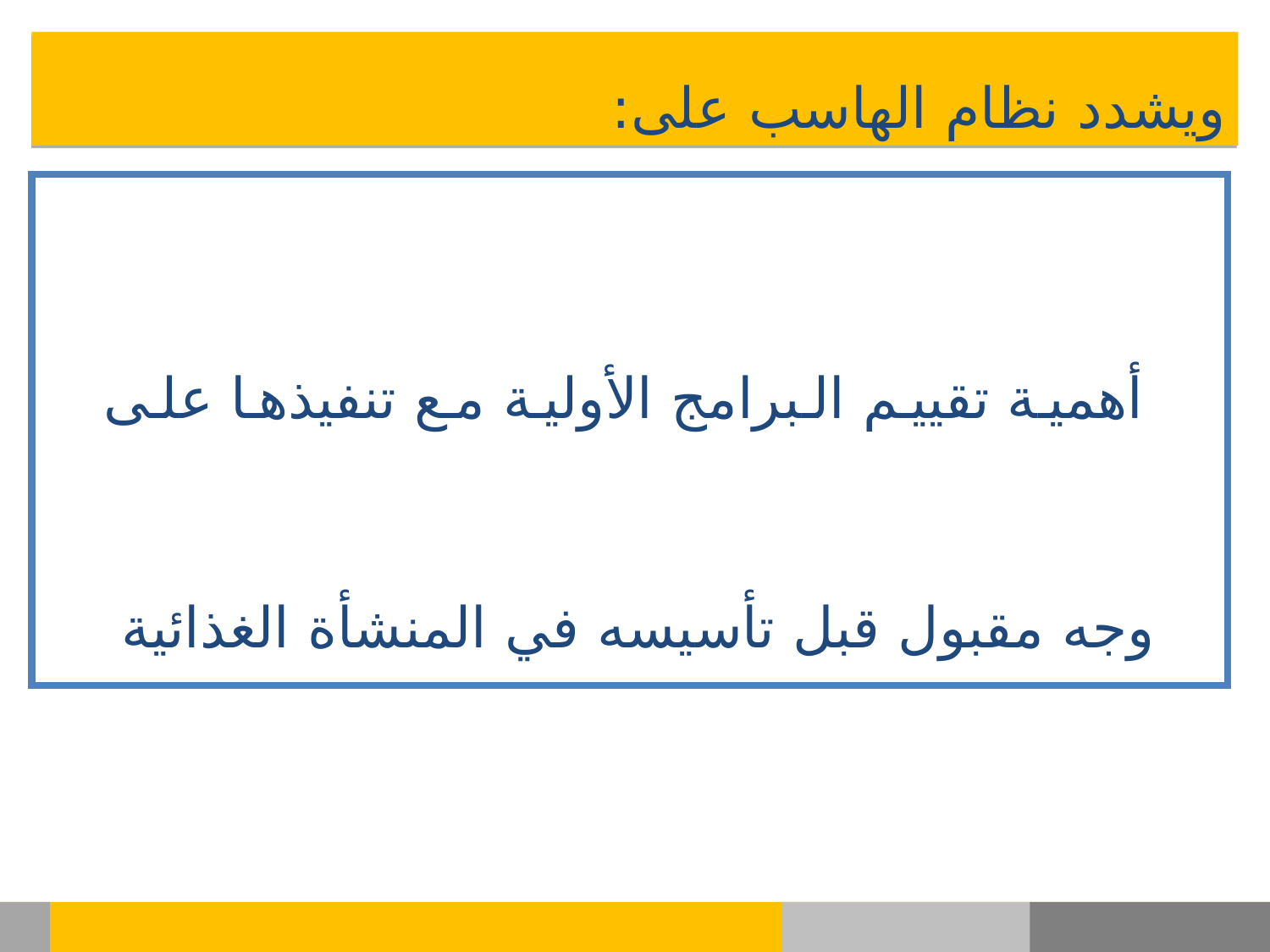

ويشدد نظام الهاسب على:
أهمية تقييم البرامج الأولية مع تنفيذها على وجه مقبول قبل تأسيسه في المنشأة الغذائية